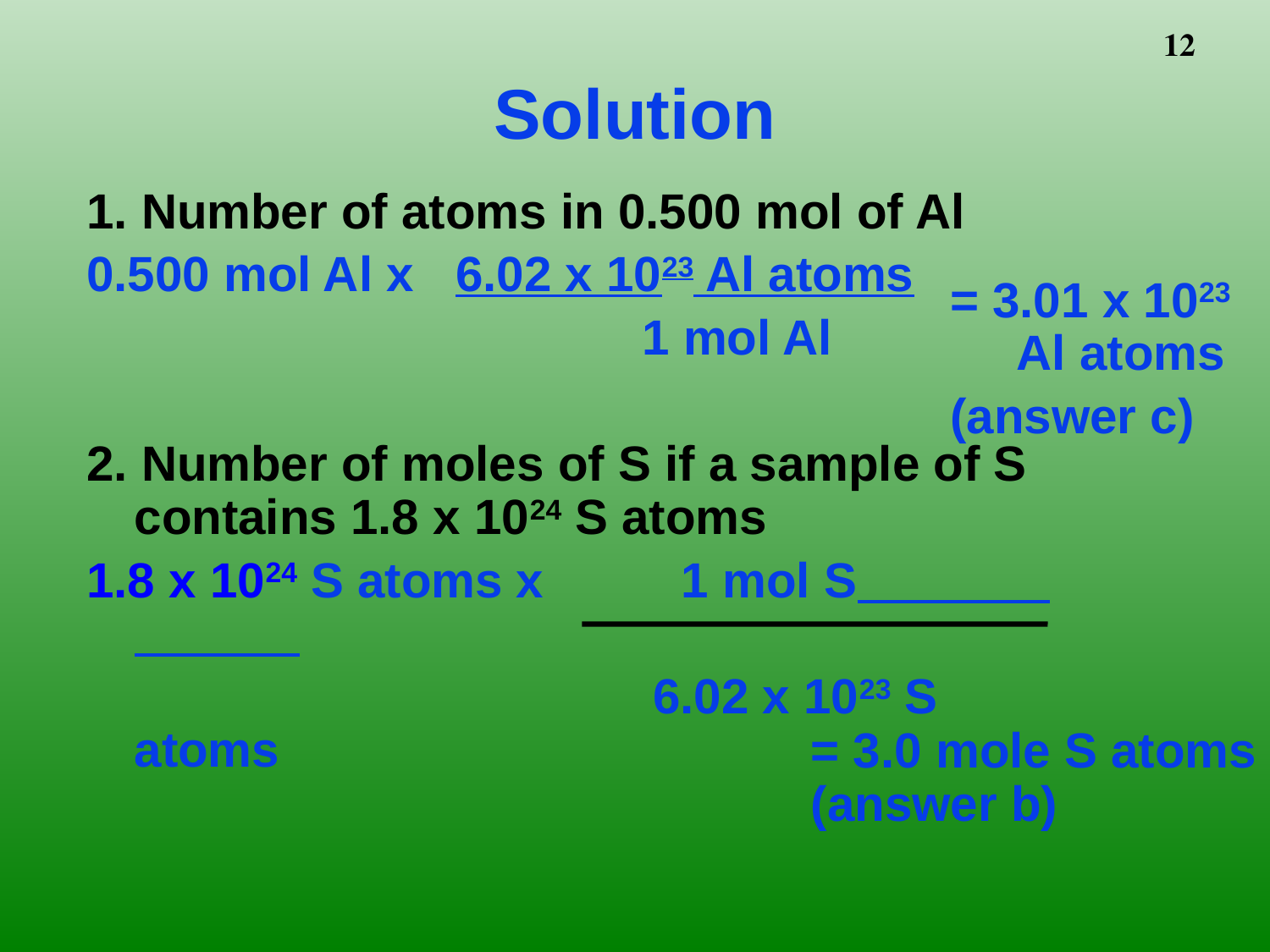

# Solution
1. Number of atoms in 0.500 mol of Al
0.500 mol Al x   6.02 x 1023 Al atoms
					1 mol Al

2. Number of moles of S if a sample of S contains 1.8 x 1024 S atoms
1.8 x 1024 S atoms x          1 mol S
				          6.02 x 1023 S atoms

= 3.01 x 1023
     Al atoms
(answer c)

= 3.0 mole S atoms
(answer b)